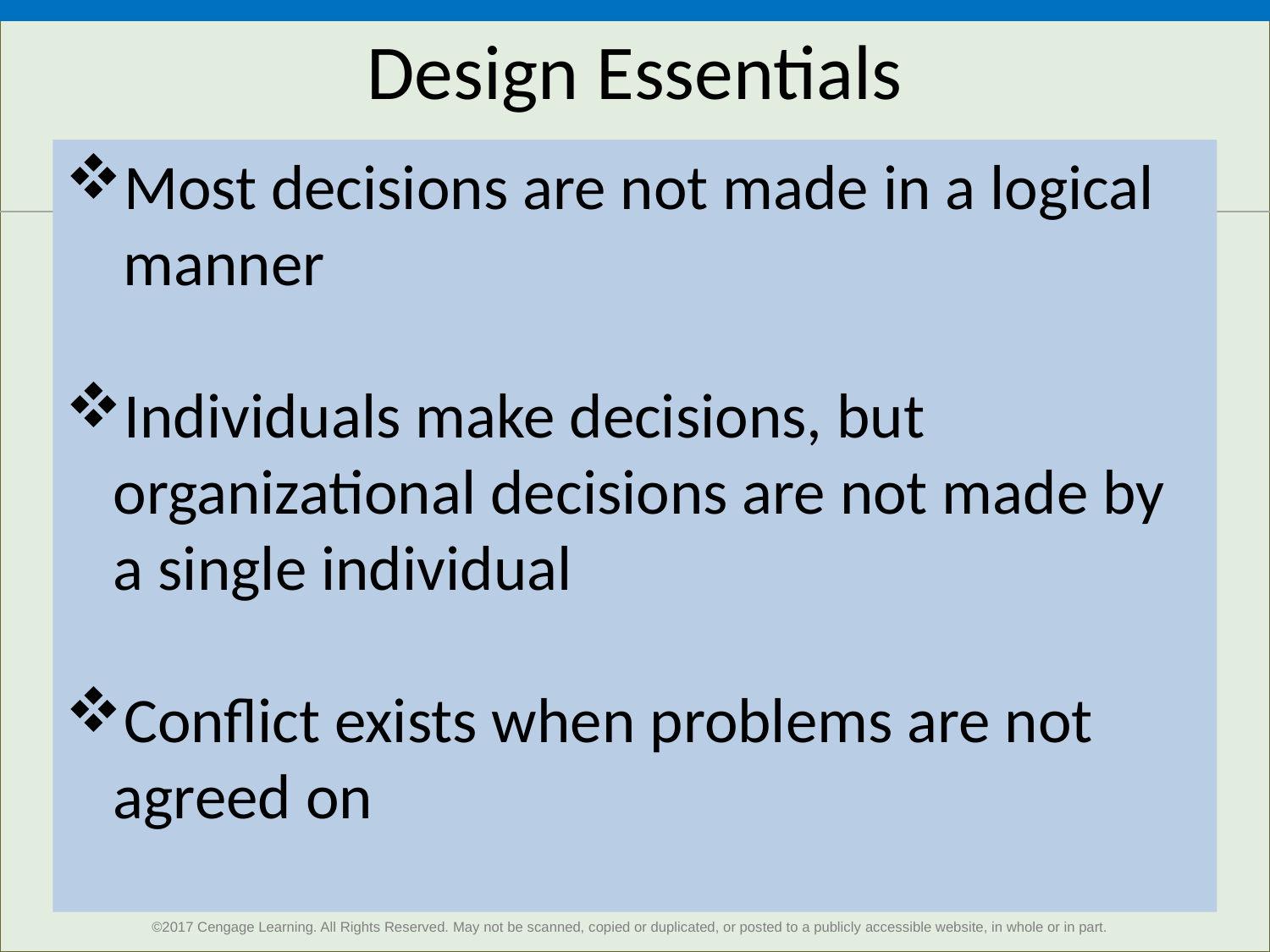

# Design Essentials
Most decisions are not made in a logical
    manner

Individuals make decisions, but organizational decisions are not made by a single individual

Conflict exists when problems are not agreed on

19
©2017 Cengage Learning. All Rights Reserved. May not be scanned, copied or duplicated, or posted to a publicly accessible website, in whole or in part.